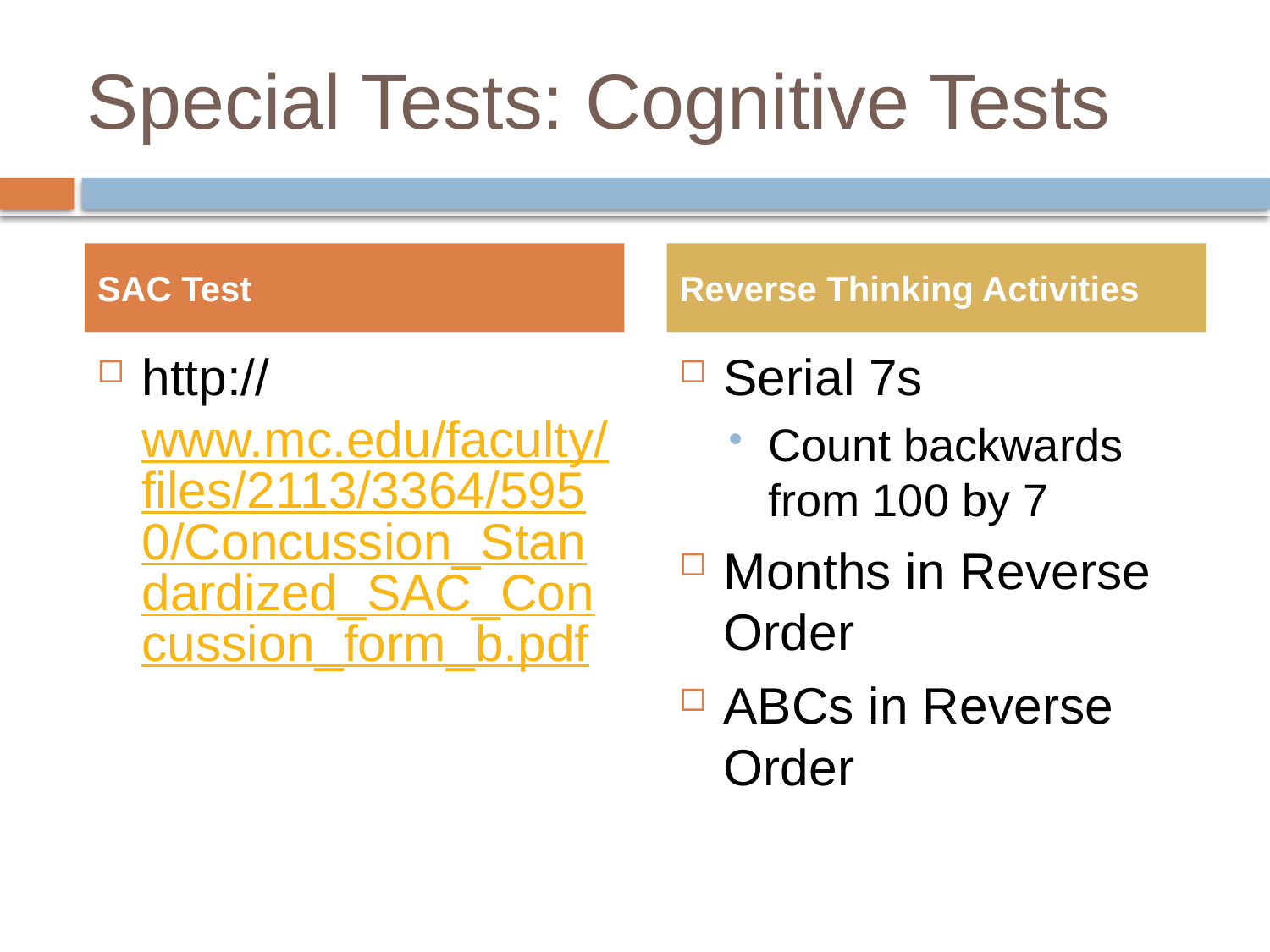

# Special Tests: Cognitive Tests
SAC Test
Reverse Thinking Activities
http://www.mc.edu/faculty/files/2113/3364/5950/Concussion_Standardized_SAC_Concussion_form_b.pdf
Serial 7s
Count backwards from 100 by 7
Months in Reverse Order
ABCs in Reverse Order